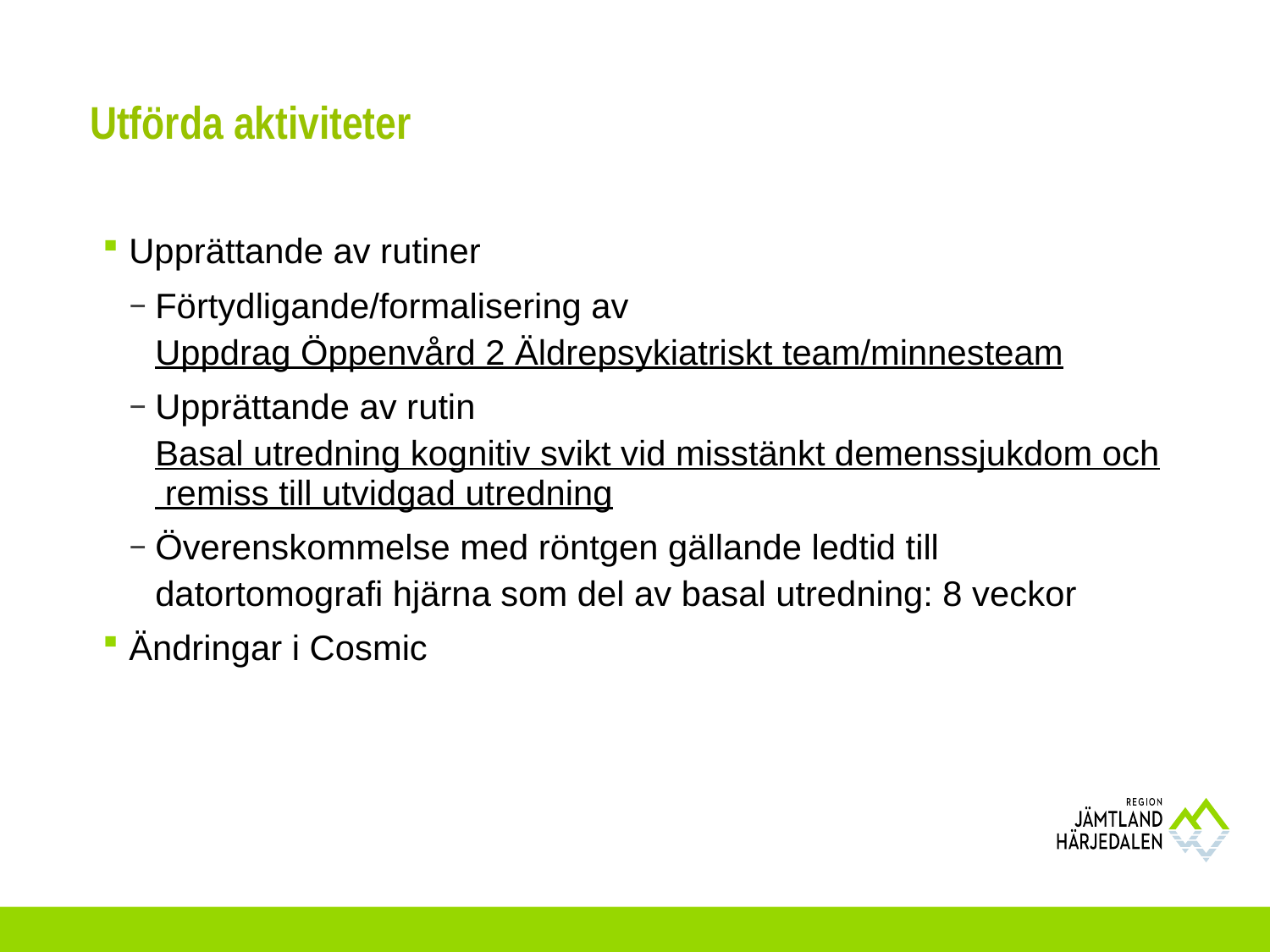

# Utförda aktiviteter
Upprättande av rutiner
Förtydligande/formalisering av Uppdrag Öppenvård 2 Äldrepsykiatriskt team/minnesteam
Upprättande av rutin Basal utredning kognitiv svikt vid misstänkt demenssjukdom och remiss till utvidgad utredning
Överenskommelse med röntgen gällande ledtid till datortomografi hjärna som del av basal utredning: 8 veckor
Ändringar i Cosmic